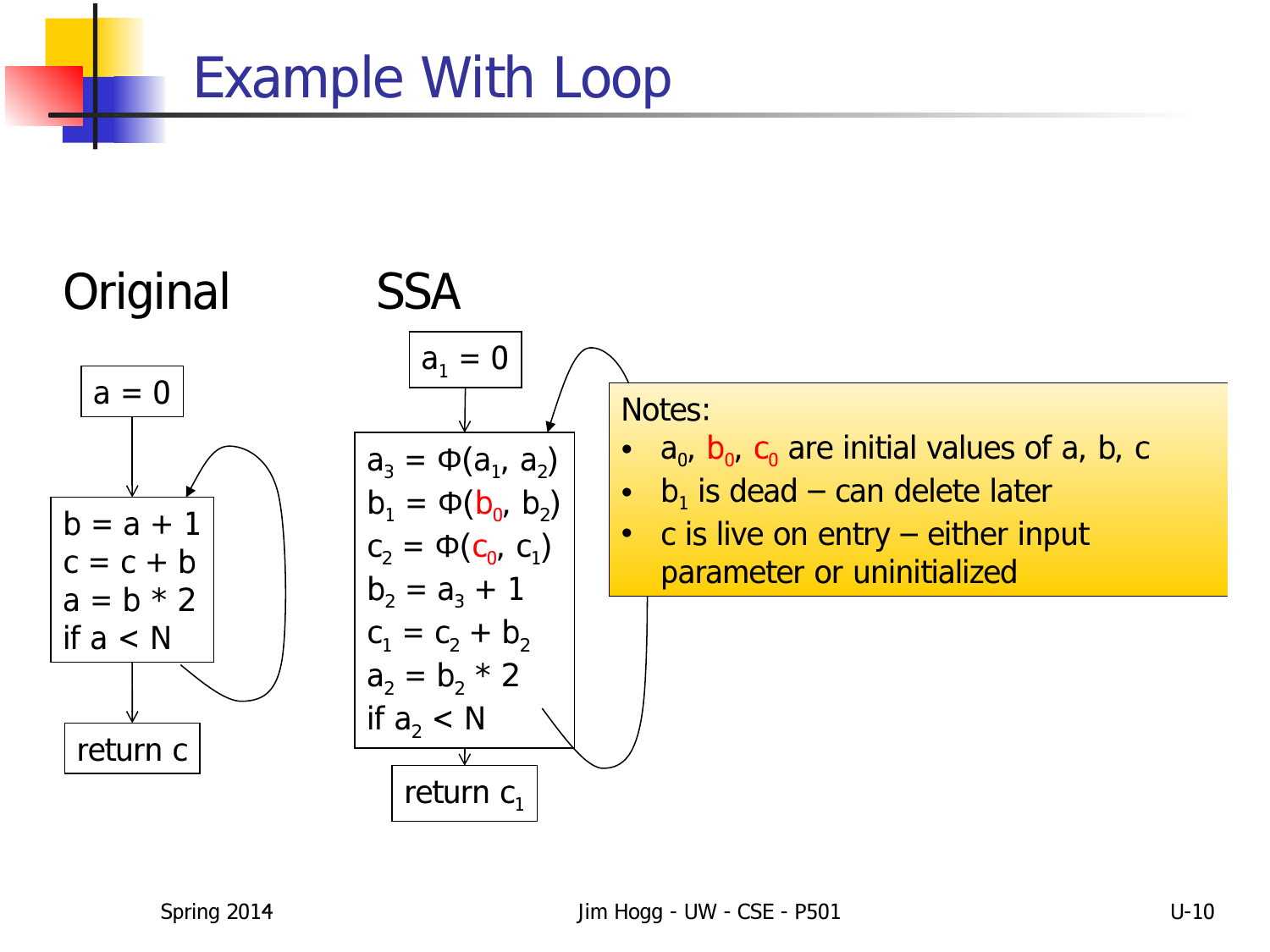

# Example With Loop
Original
a = 0
b = a + 1
c = c + b
a = b * 2
if a < N
return c
SSA
a1 = 0
a3 = Φ(a1, a2)
b1 = Φ(b0, b2)
c2 = Φ(c0, c1)
b2 = a3 + 1
c1 = c2 + b2
a2 = b2 * 2
if a2 < N
return c1

Notes:
a0, b0, c0 are initial values of a, b, c
b1 is dead – can delete later
c is live on entry – either input parameter or uninitialized

Spring 2014
Jim Hogg - UW - CSE - P501
U-10